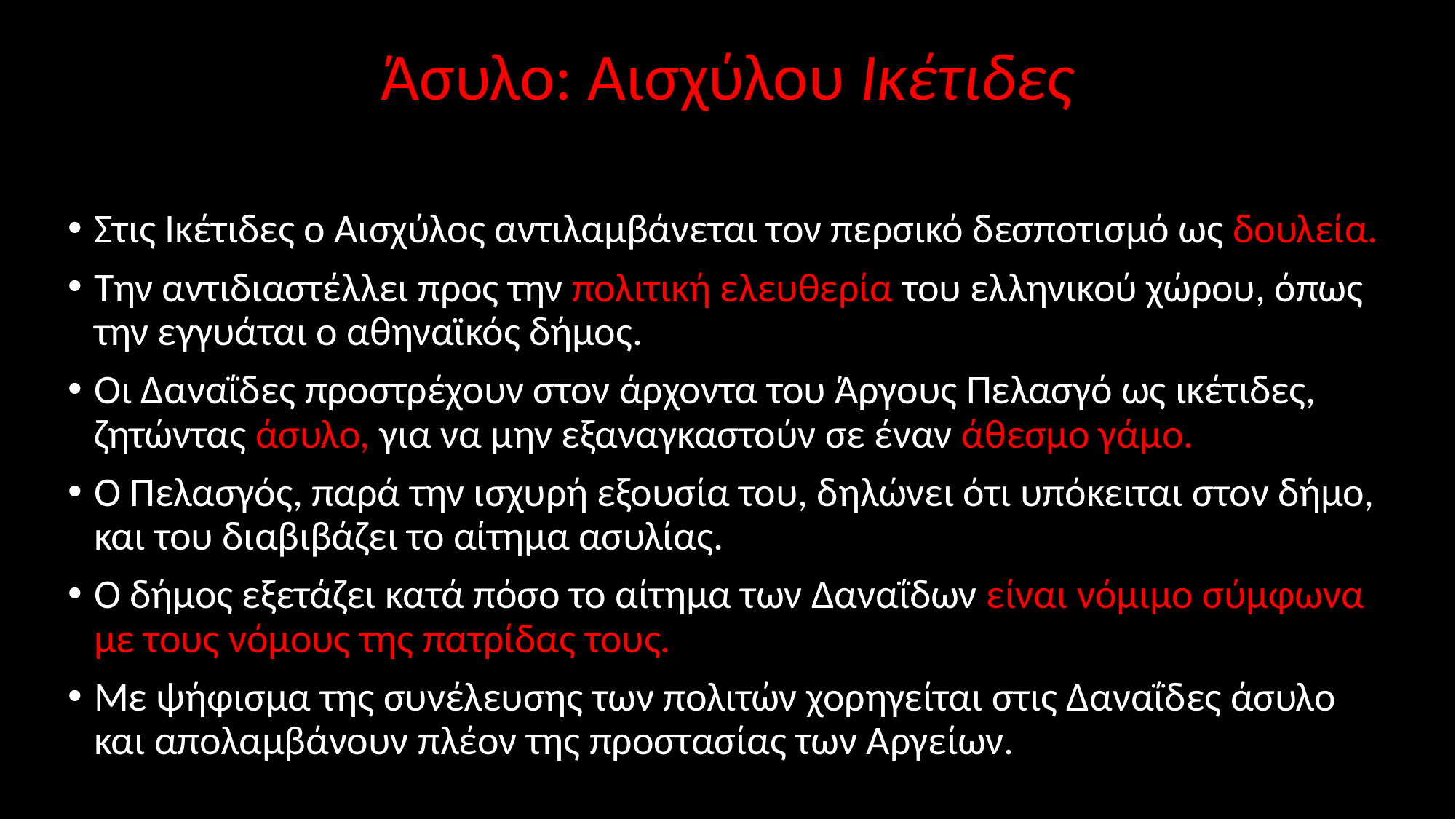

# Άσυλο: Αισχύλου Ικέτιδες
Στις Ικέτιδες ο Αισχύλος αντιλαμβάνεται τον περσικό δεσποτισμό ως δουλεία.
Την αντιδιαστέλλει προς την πολιτική ελευθερία του ελληνικού χώρου, όπως την εγγυάται ο αθηναϊκός δήμος.
Οι Δαναΐδες προστρέχουν στον άρχοντα του Άργους Πελασγό ως ικέτιδες, ζητώντας άσυλο, για να μην εξαναγκαστούν σε έναν άθεσμο γάμο.
Ο Πελασγός, παρά την ισχυρή εξουσία του, δηλώνει ότι υπόκειται στον δήμο, και του διαβιβάζει το αίτημα ασυλίας.
Ο δήμος εξετάζει κατά πόσο το αίτημα των Δαναΐδων είναι νόμιμο σύμφωνα με τους νόμους της πατρίδας τους.
Με ψήφισμα της συνέλευσης των πολιτών χορηγείται στις Δαναΐδες άσυλο και απολαμβάνουν πλέον της προστασίας των Αργείων.